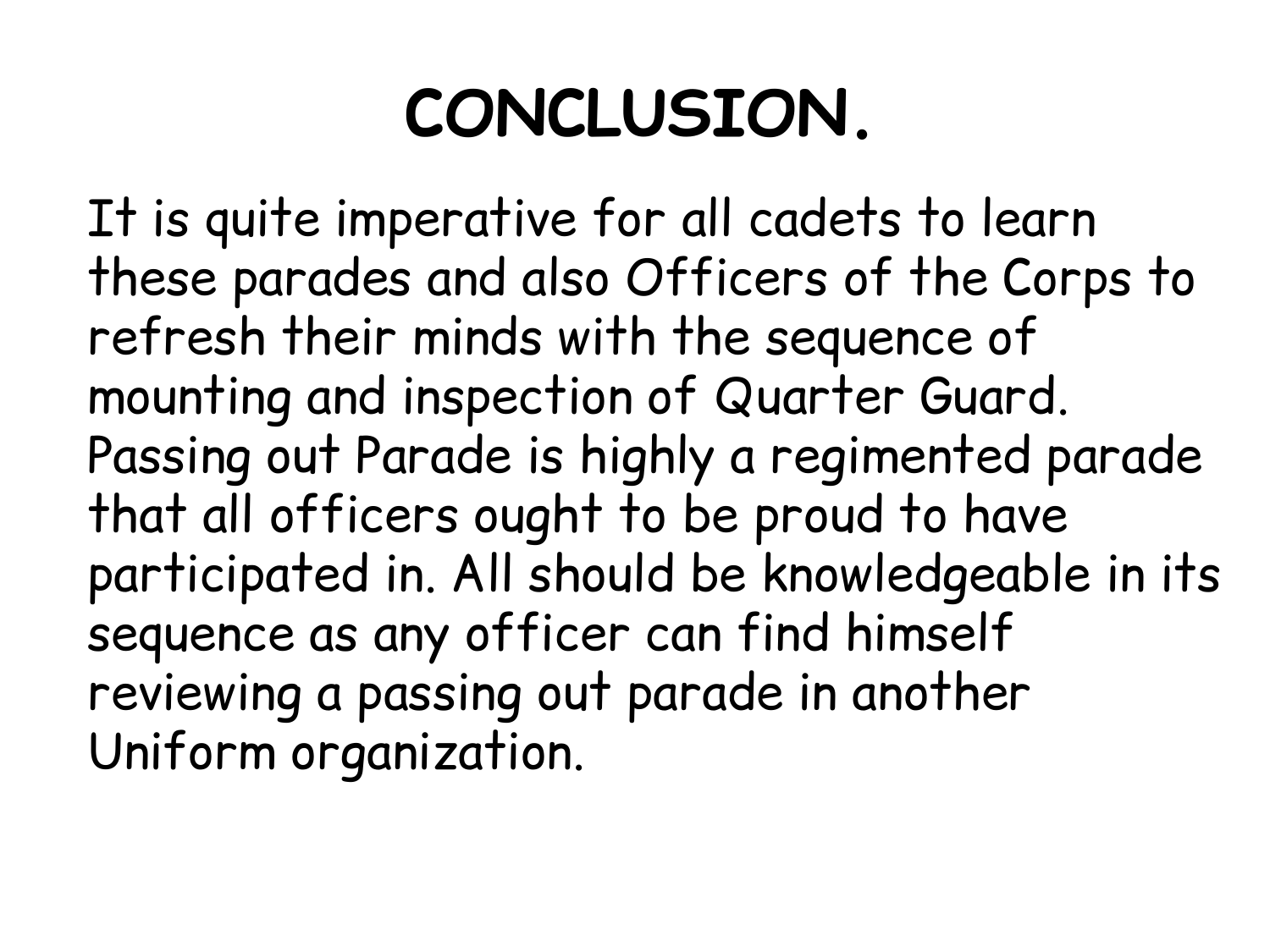

CONCLUSION.

It is quite imperative for all cadets to learn these parades and also Officers of the Corps to refresh their minds with the sequence of mounting and inspection of Quarter Guard. Passing out Parade is highly a regimented parade that all officers ought to be proud to have participated in. All should be knowledgeable in its sequence as any officer can find himself reviewing a passing out parade in another Uniform organization.